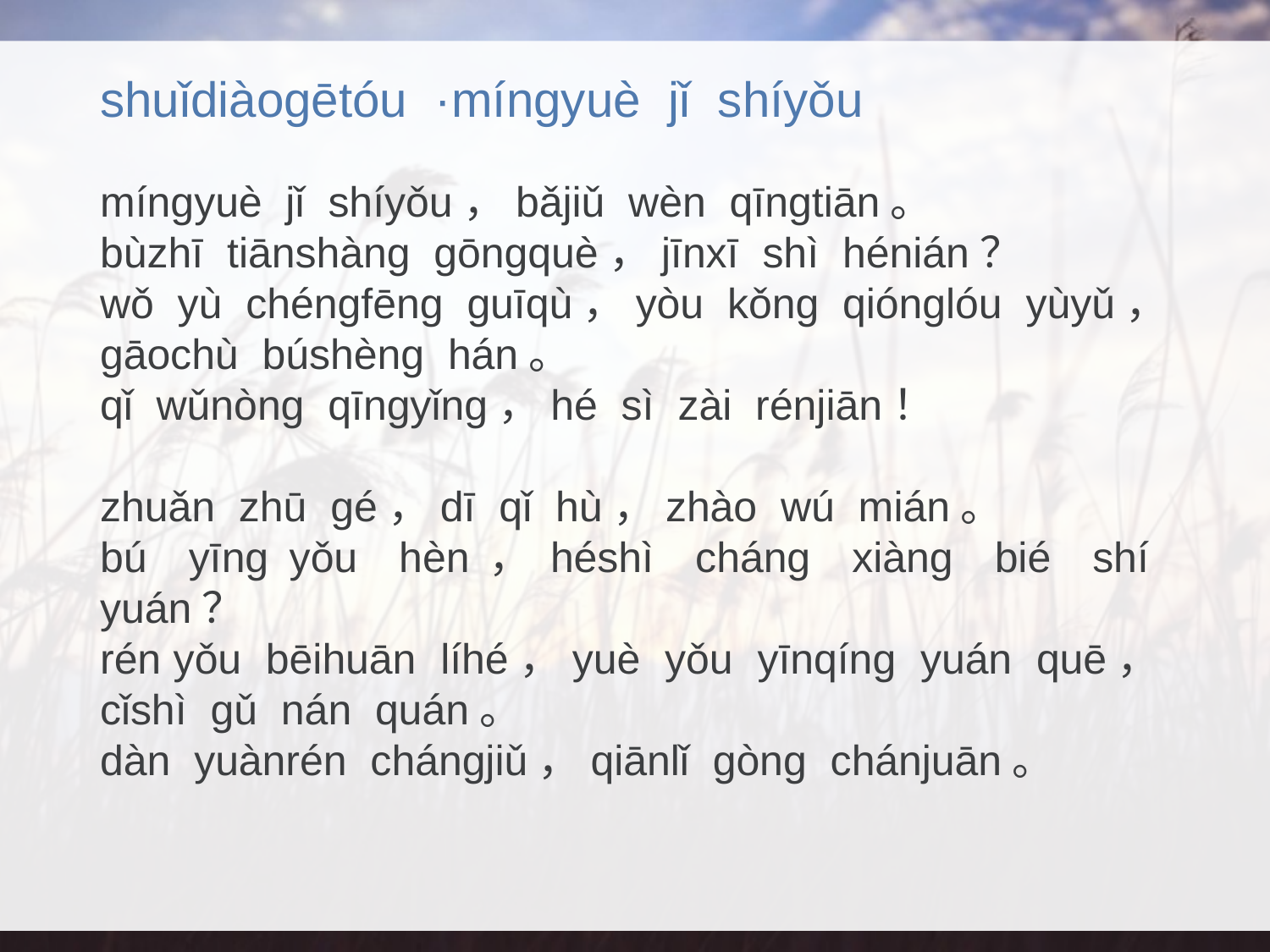

# shuǐdiàogētóu  ·míngyuè  jǐ  shíyǒu
míngyuè  jǐ  shíyǒu，bǎjiǔ  wèn  qīngtiān。
bùzhī  tiānshàng  gōngquè，jīnxī  shì  hénián？
wǒ  yù  chéngfēng  guīqù，yòu  kǒng  qiónglóu  yùyǔ，gāochù  búshèng  hán。
qǐ  wǔnòng  qīngyǐng，hé  sì  zài  rénjiān！

zhuǎn  zhū  gé，dī  qǐ  hù，zhào  wú  mián。
bú  yīng yǒu  hèn，héshì  cháng  xiàng  bié  shí  yuán？
rén yǒu  bēihuān  líhé，yuè  yǒu  yīnqíng  yuán  quē，cǐshì  gǔ  nán  quán。
dàn  yuànrén  chángjiǔ，qiānlǐ  gòng  chánjuān。